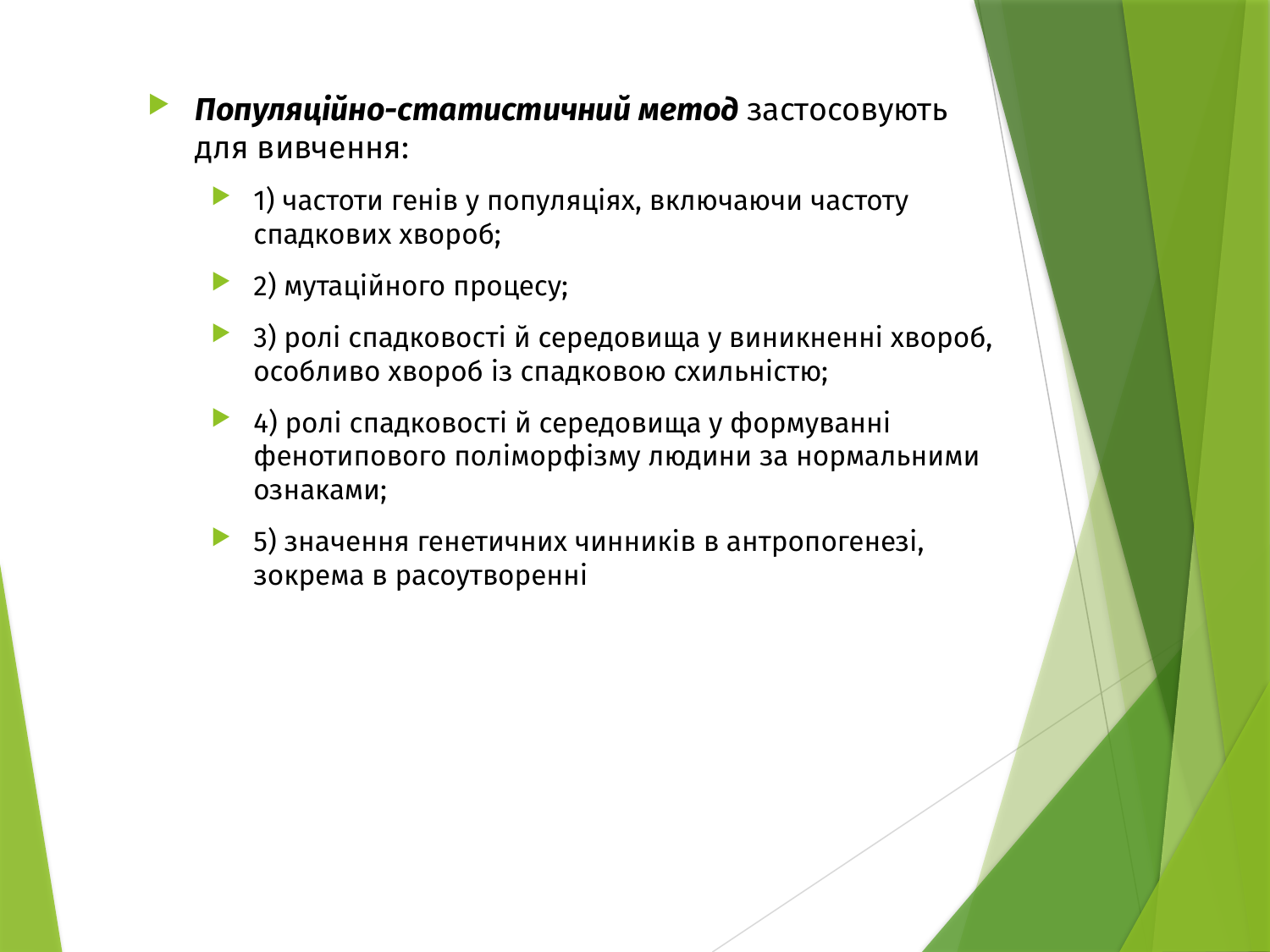

Популяційно-статистичний метод застосовують для вивчення:
1) частоти генів у популяціях, включаючи частоту спадкових хвороб;
2) мутаційного процесу;
3) ролі спадковості й середовища у виникненні хвороб, особливо хвороб із спадковою схильністю;
4) ролі спадковості й середовища у формуванні фенотипового поліморфізму людини за нормальними ознаками;
5) значення генетичних чинників в антропогенезі, зокрема в расоутворенні